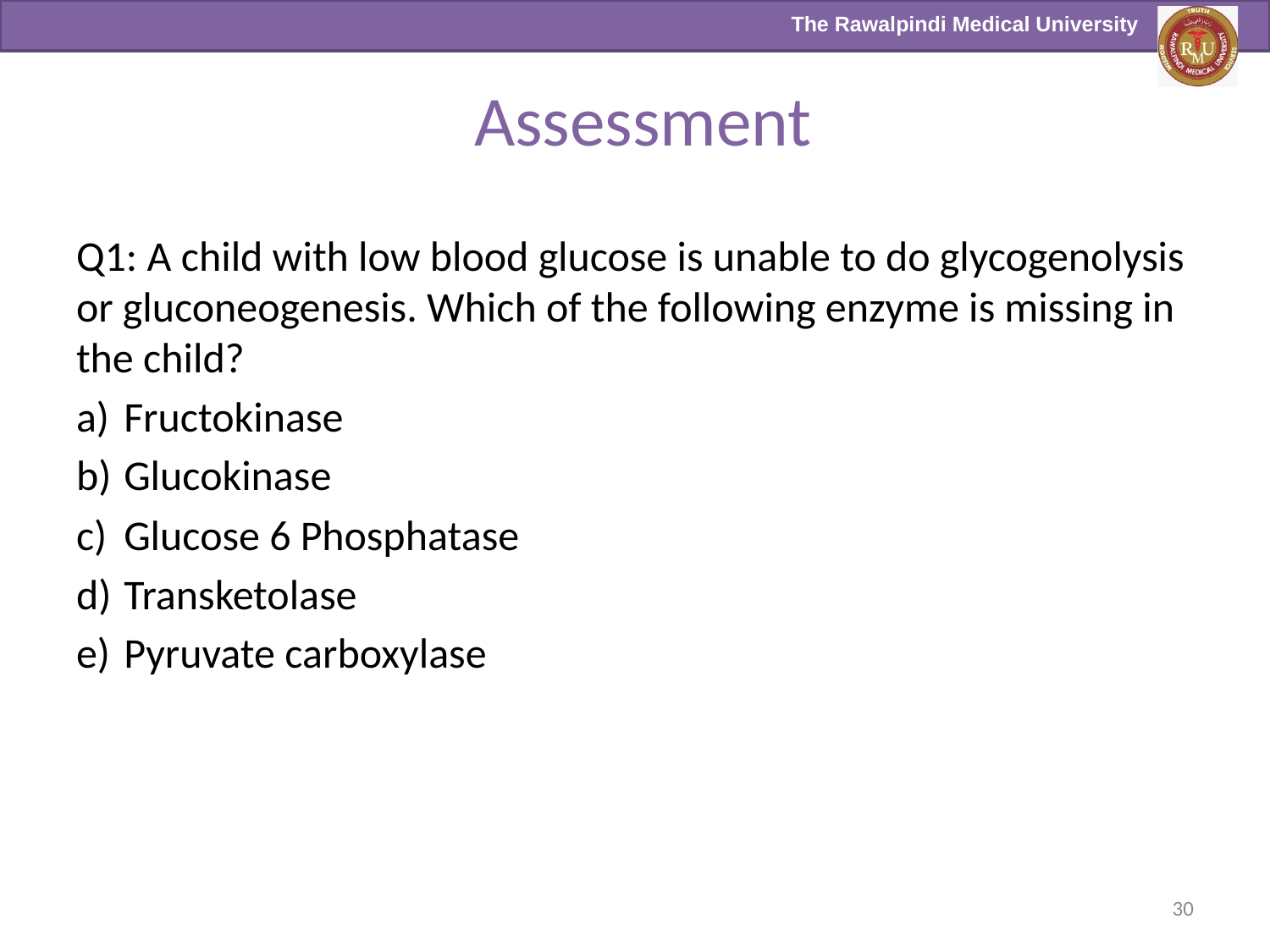

# Assessment
Q1: A child with low blood glucose is unable to do glycogenolysis or gluconeogenesis. Which of the following enzyme is missing in the child?
Fructokinase
Glucokinase
Glucose 6 Phosphatase
Transketolase
Pyruvate carboxylase

30